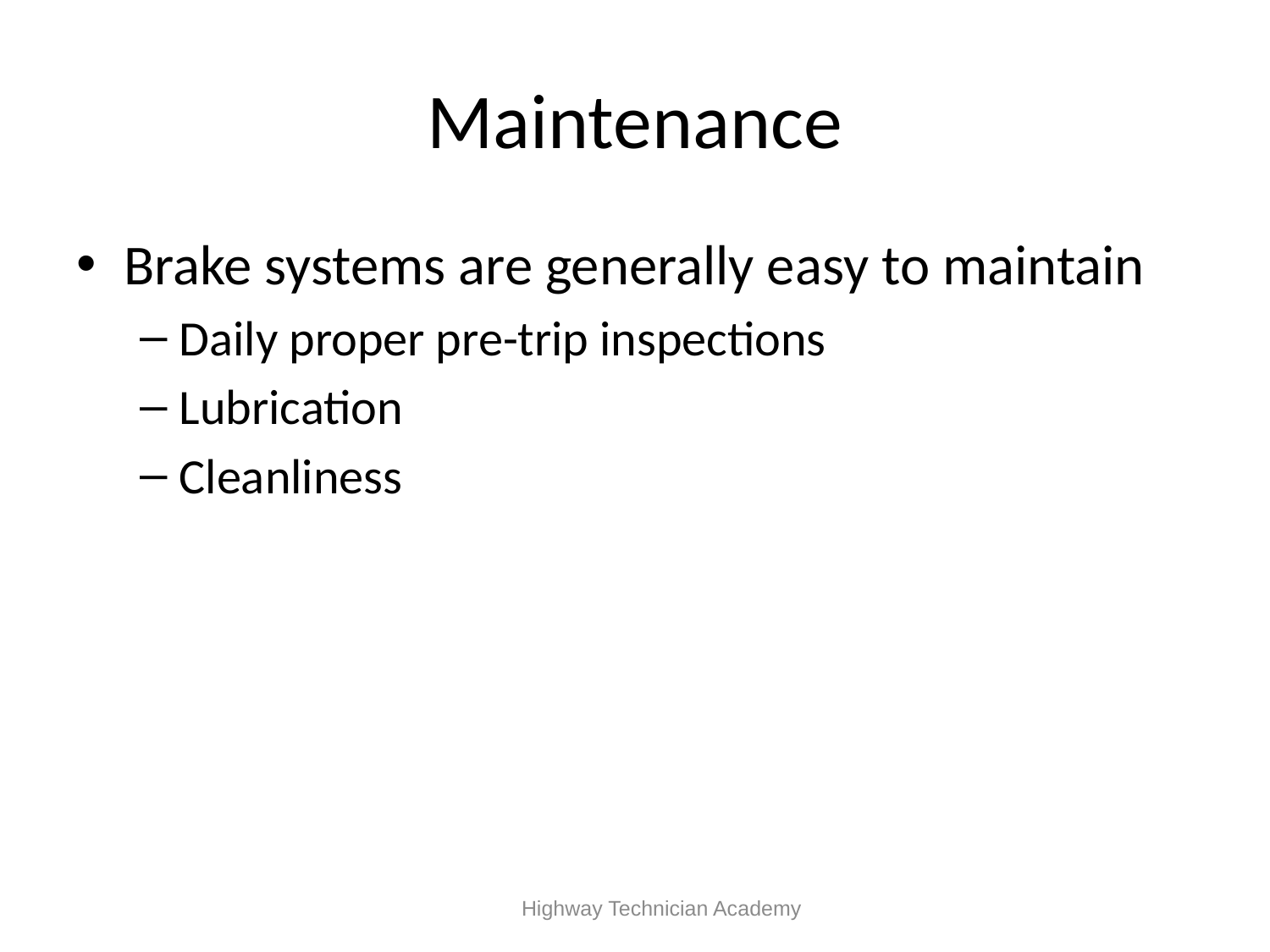

# Maintenance
Brake systems are generally easy to maintain
Daily proper pre-trip inspections
Lubrication
Cleanliness
           Highway Technician Academy